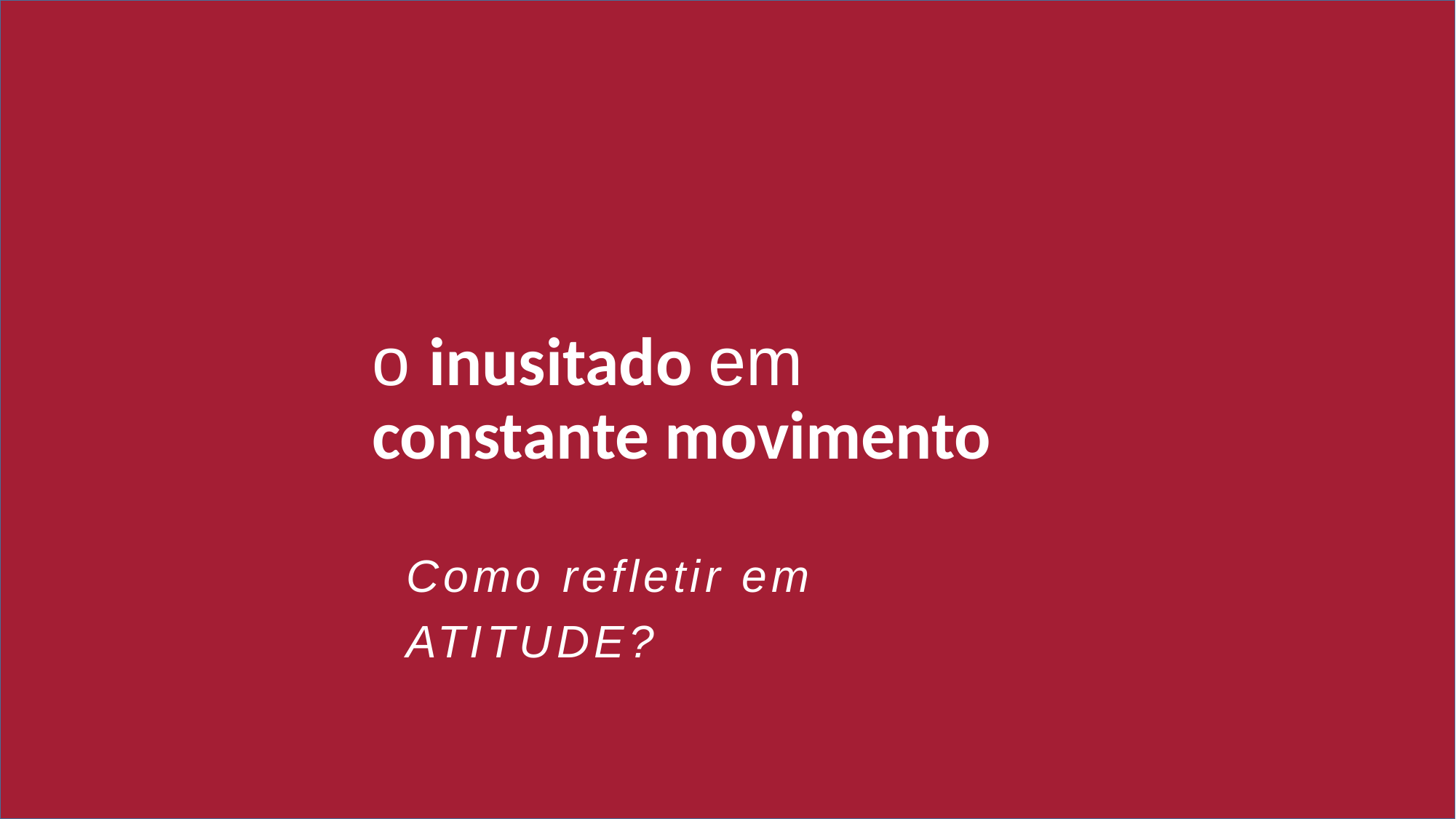

o inusitado em constante movimento
Como refletir em ATITUDE?